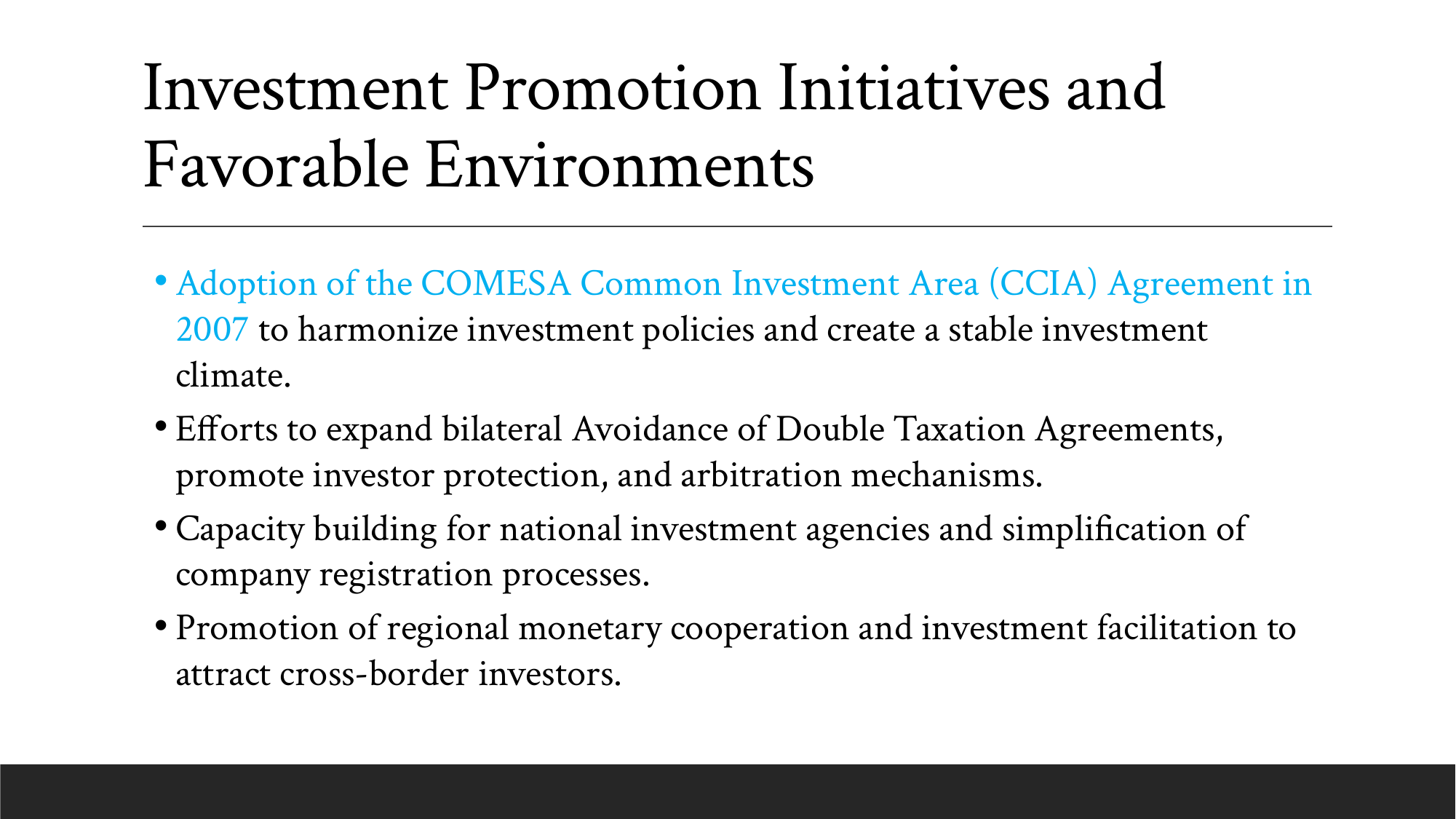

# Investment Promotion Initiatives and Favorable Environments
Adoption of the COMESA Common Investment Area (CCIA) Agreement in 2007 to harmonize investment policies and create a stable investment climate.
Efforts to expand bilateral Avoidance of Double Taxation Agreements, promote investor protection, and arbitration mechanisms.
Capacity building for national investment agencies and simplification of company registration processes.
Promotion of regional monetary cooperation and investment facilitation to attract cross-border investors.